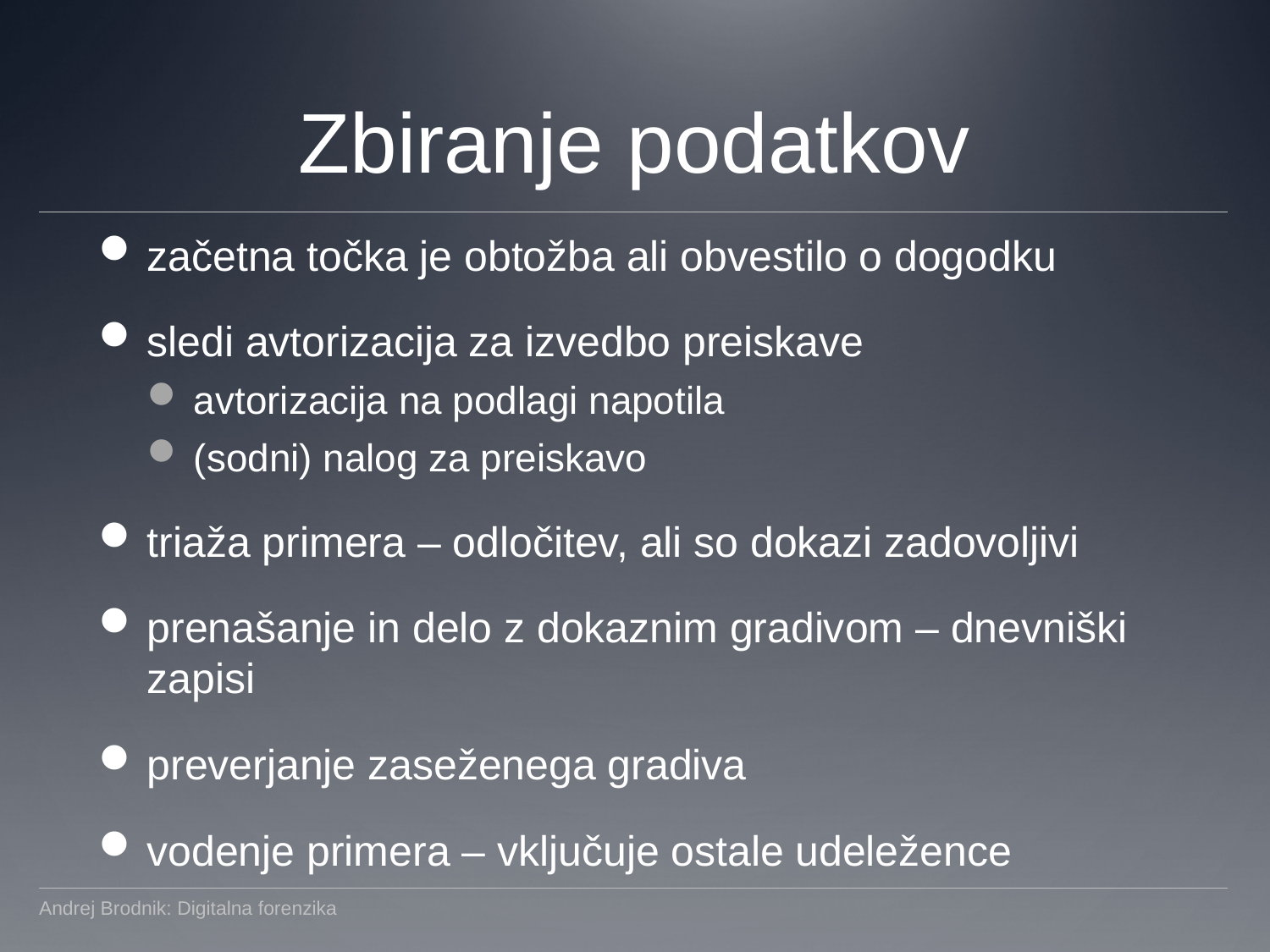

# Zbiranje podatkov
začetna točka je obtožba ali obvestilo o dogodku
sledi avtorizacija za izvedbo preiskave
avtorizacija na podlagi napotila
(sodni) nalog za preiskavo
triaža primera – odločitev, ali so dokazi zadovoljivi
prenašanje in delo z dokaznim gradivom – dnevniški zapisi
preverjanje zaseženega gradiva
vodenje primera – vključuje ostale udeležence
Andrej Brodnik: Digitalna forenzika